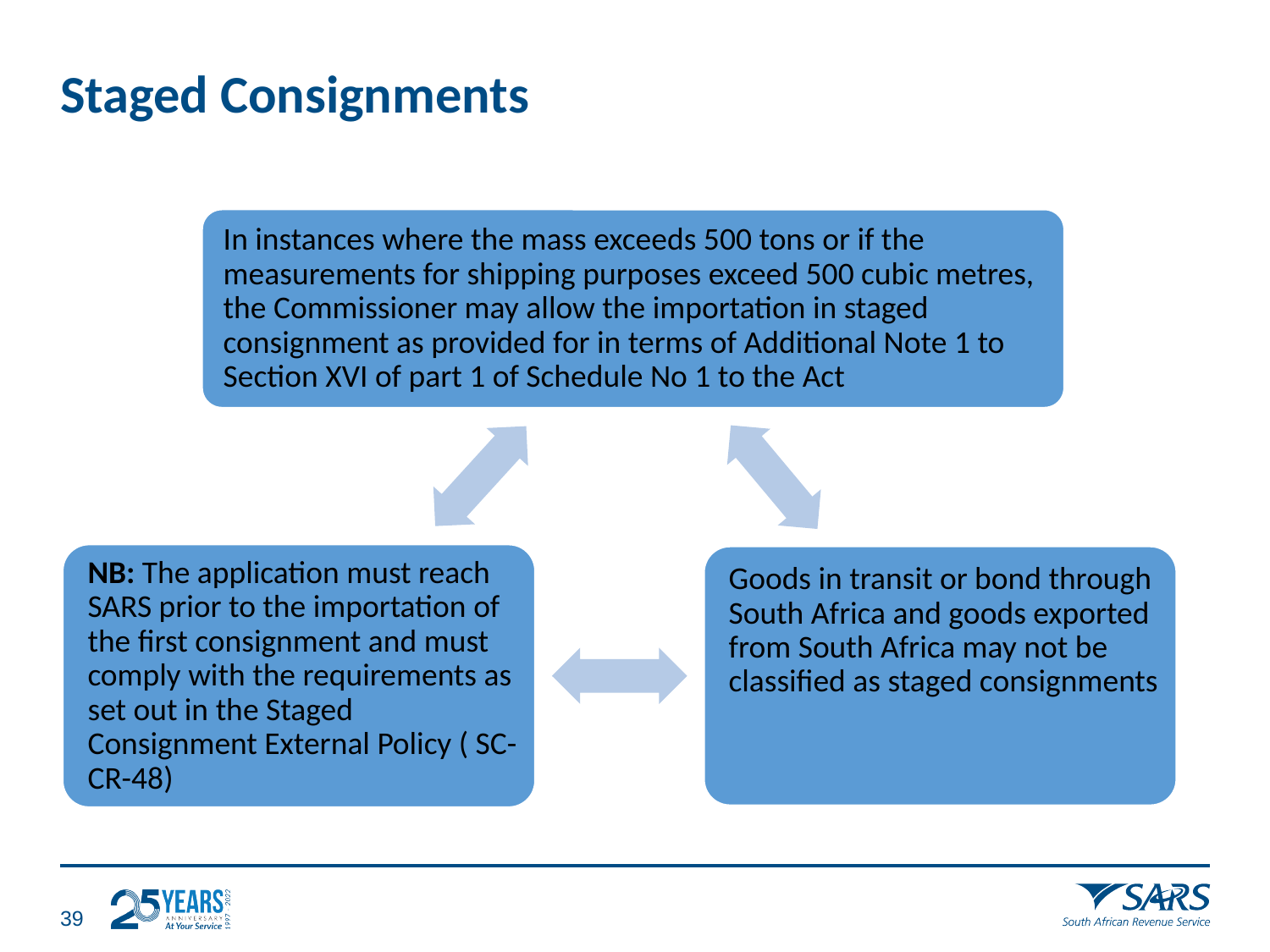

# Staged Consignments
In instances where the mass exceeds 500 tons or if the measurements for shipping purposes exceed 500 cubic metres, the Commissioner may allow the importation in staged consignment as provided for in terms of Additional Note 1 to Section XVI of part 1 of Schedule No 1 to the Act

Goods in transit or bond through South Africa and goods exported from South Africa may not be classified as staged consignments

NB: The application must reach SARS prior to the importation of the first consignment and must comply with the requirements as set out in the Staged Consignment External Policy ( SC-CR-48)

39